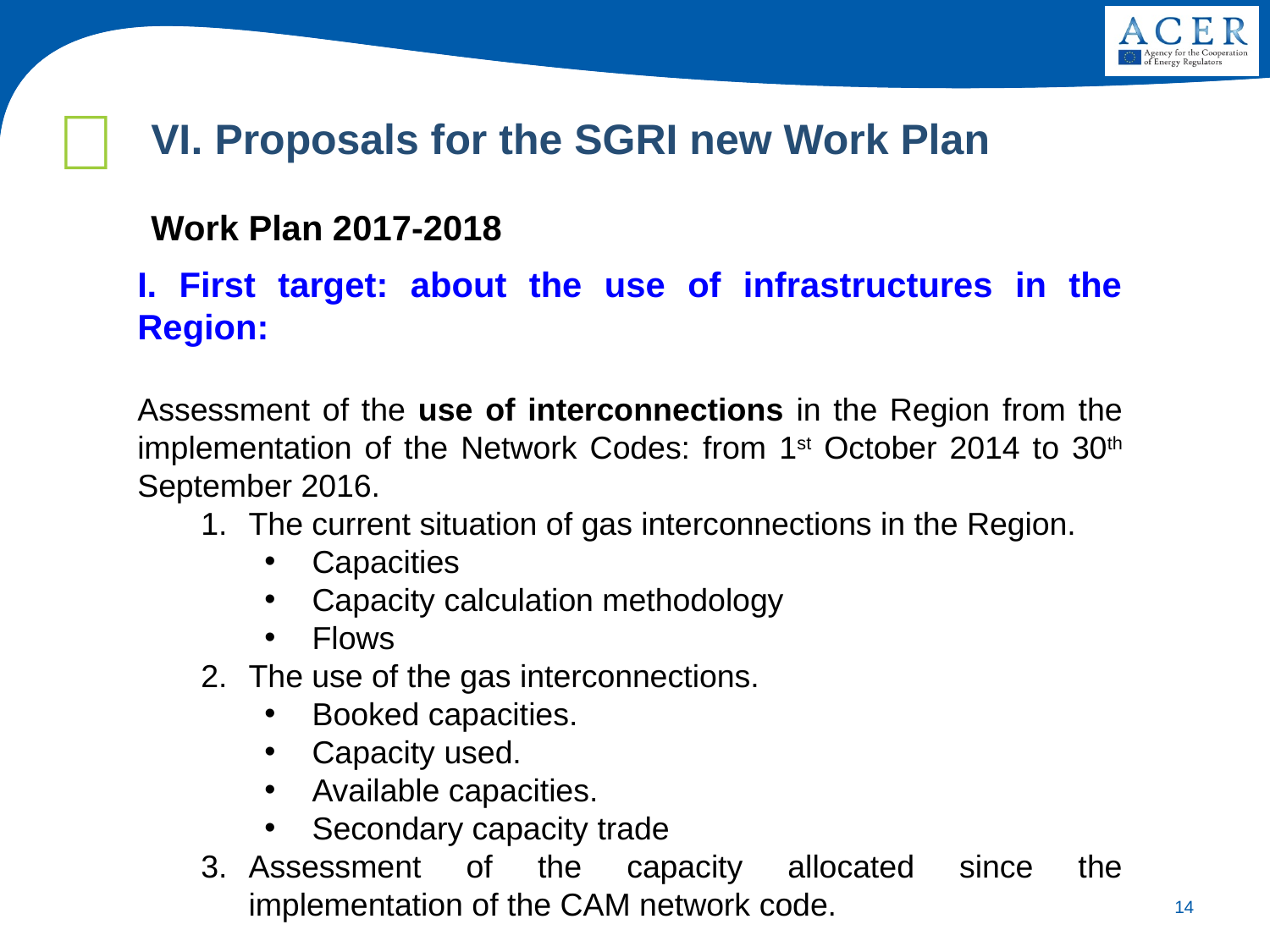

VI. Proposals for the SGRI new Work Plan

Work Plan 2017-2018

I. First target: about the use of infrastructures in the Region:

Assessment of the use of interconnections in the Region from the implementation of the Network Codes: from 1st October 2014 to 30th September 2016.
The current situation of gas interconnections in the Region.
Capacities
Capacity calculation methodology
Flows
The use of the gas interconnections.
Booked capacities.
Capacity used.
Available capacities.
Secondary capacity trade
Assessment of the capacity allocated since the implementation of the CAM network code.